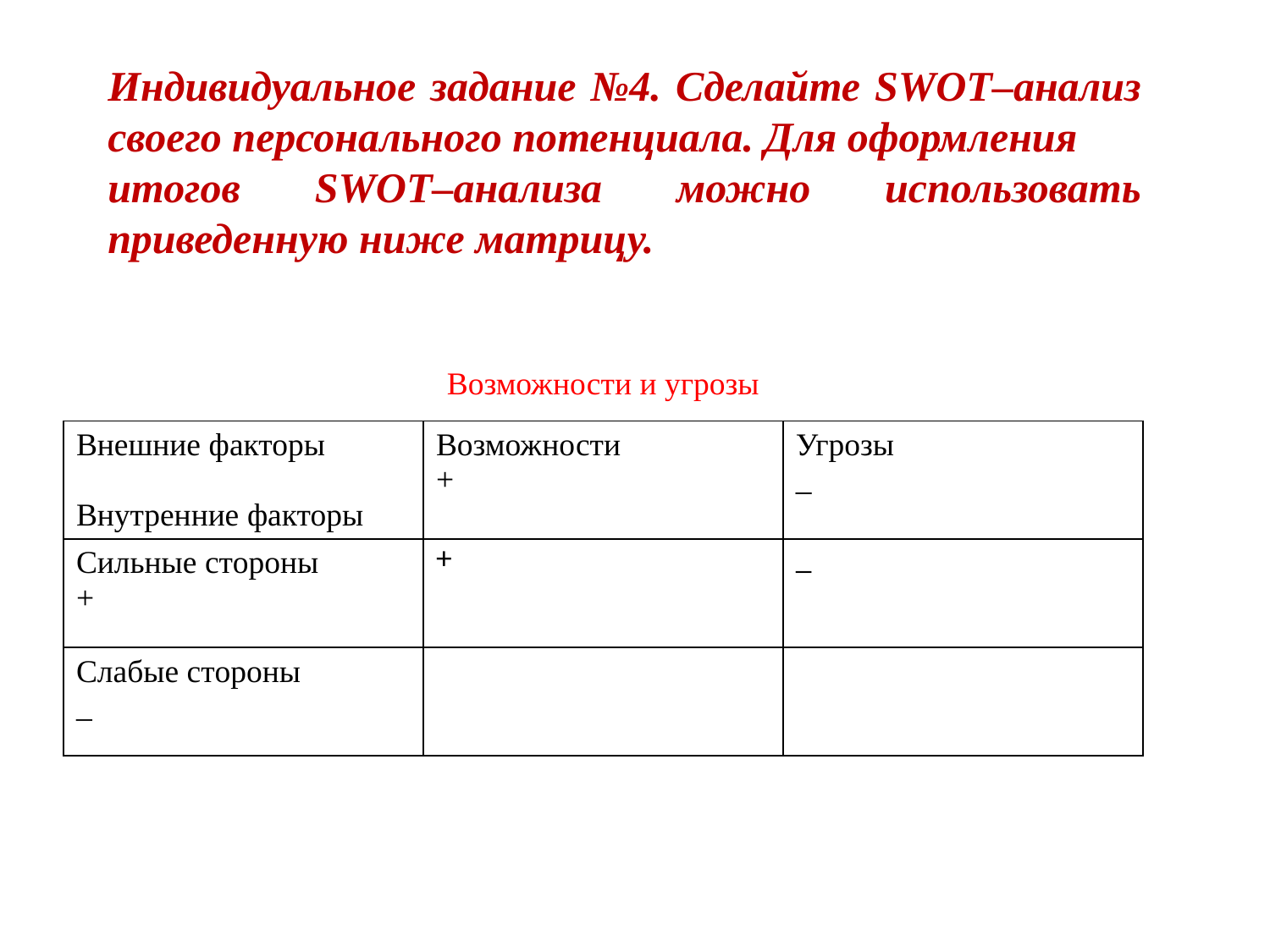

Индивидуальное задание №4. Сделайте SWOT–анализ своего персонального потенциала. Для оформления
итогов SWOT–анализа можно использовать приведенную ниже матрицу.
| Возможности и угрозы |  |  |
| --- | --- | --- |
| Внешние факторы Внутренние факторы | Возможности + | Угрозы \_ |
| Сильные стороны + | + | \_ |
| Слабые стороны \_ |  |  |